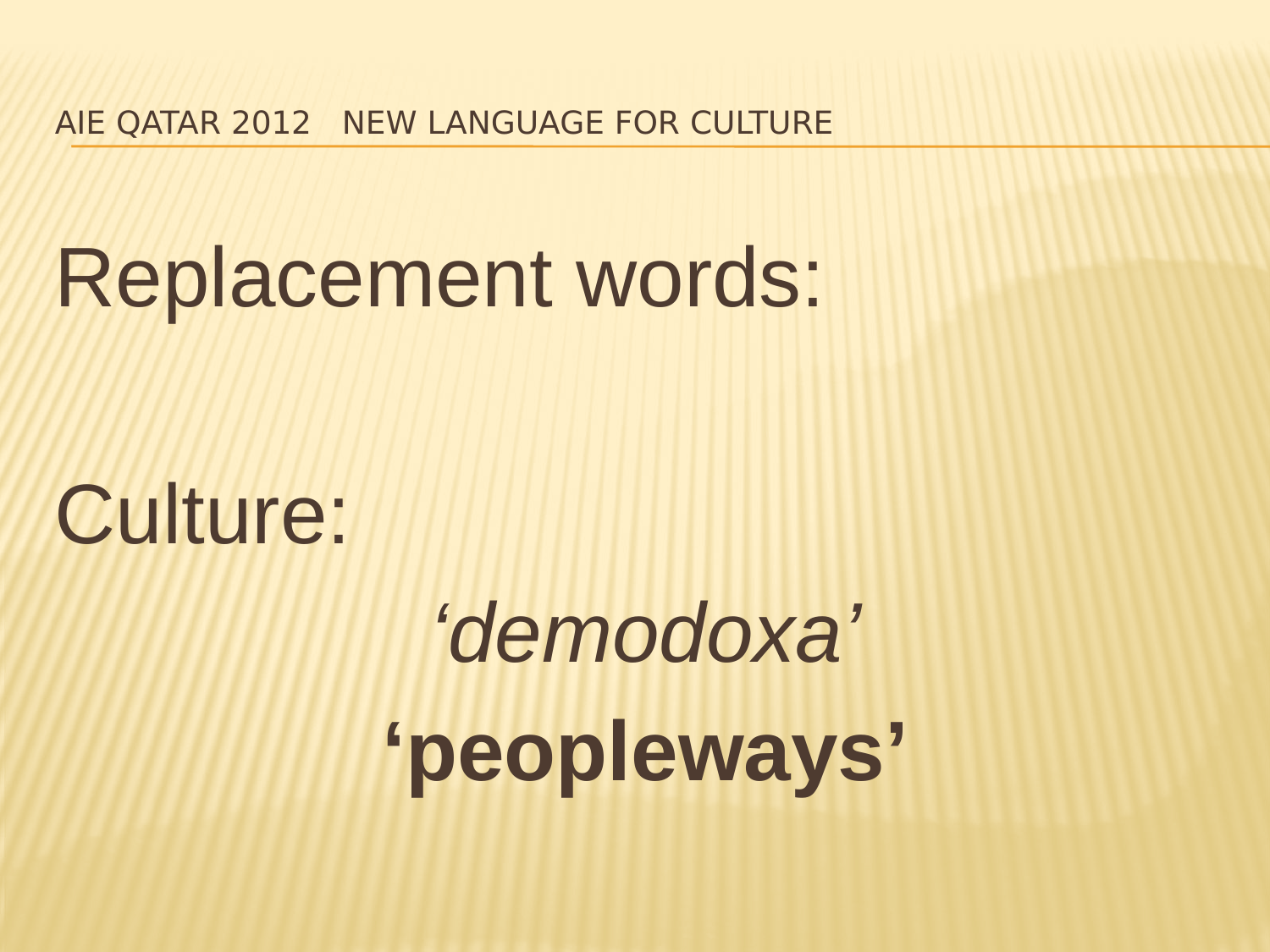

# AIE Qatar 2012   New language for Culture
Replacement words:

Culture:
‘demodoxa’
‘peopleways’